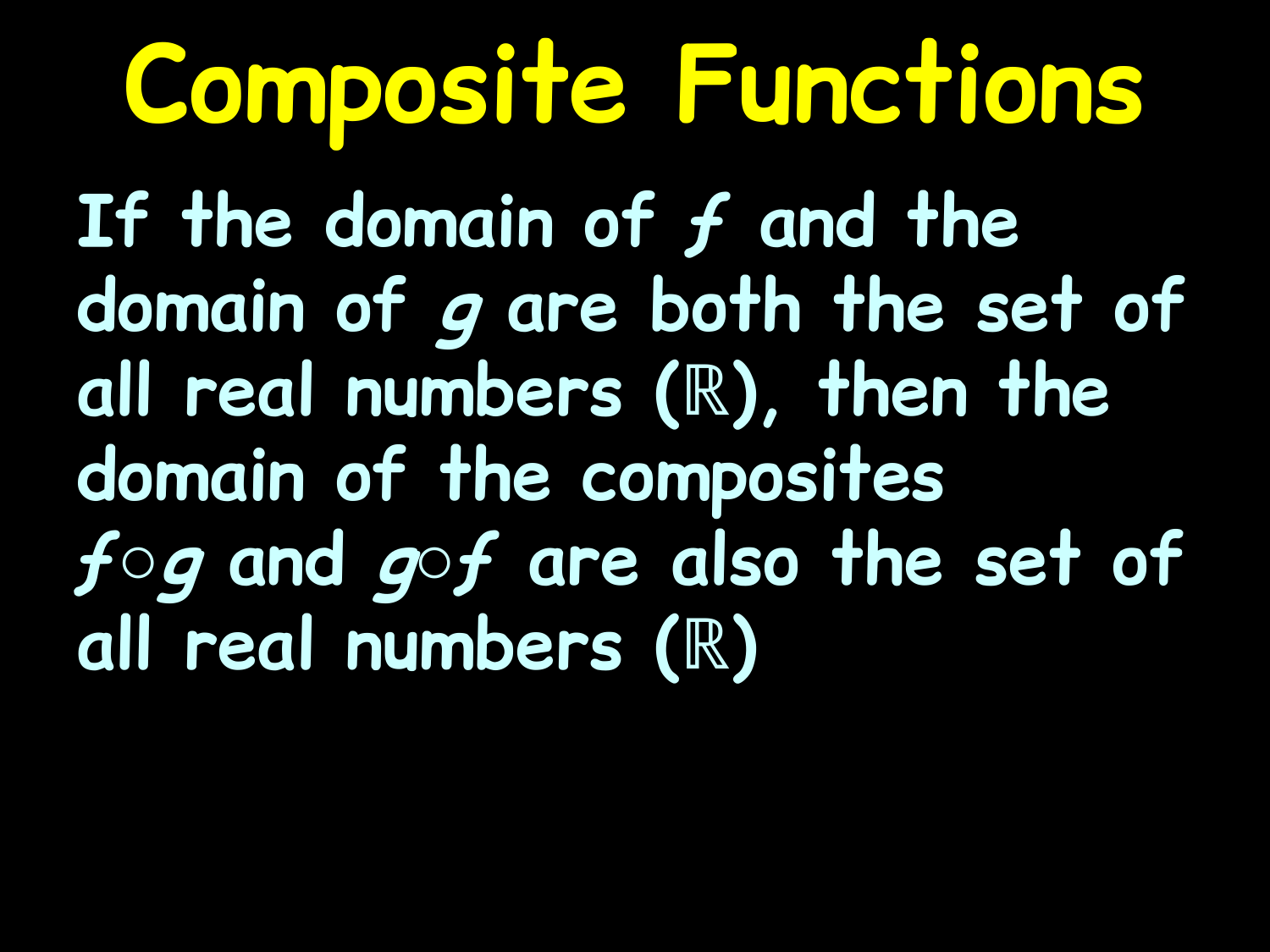

# Composite Functions
If the domain of ƒ and the domain of g are both the set of all real numbers (ℝ), then the domain of the composites
ƒ○g and g○ƒ are also the set of all real numbers (ℝ)